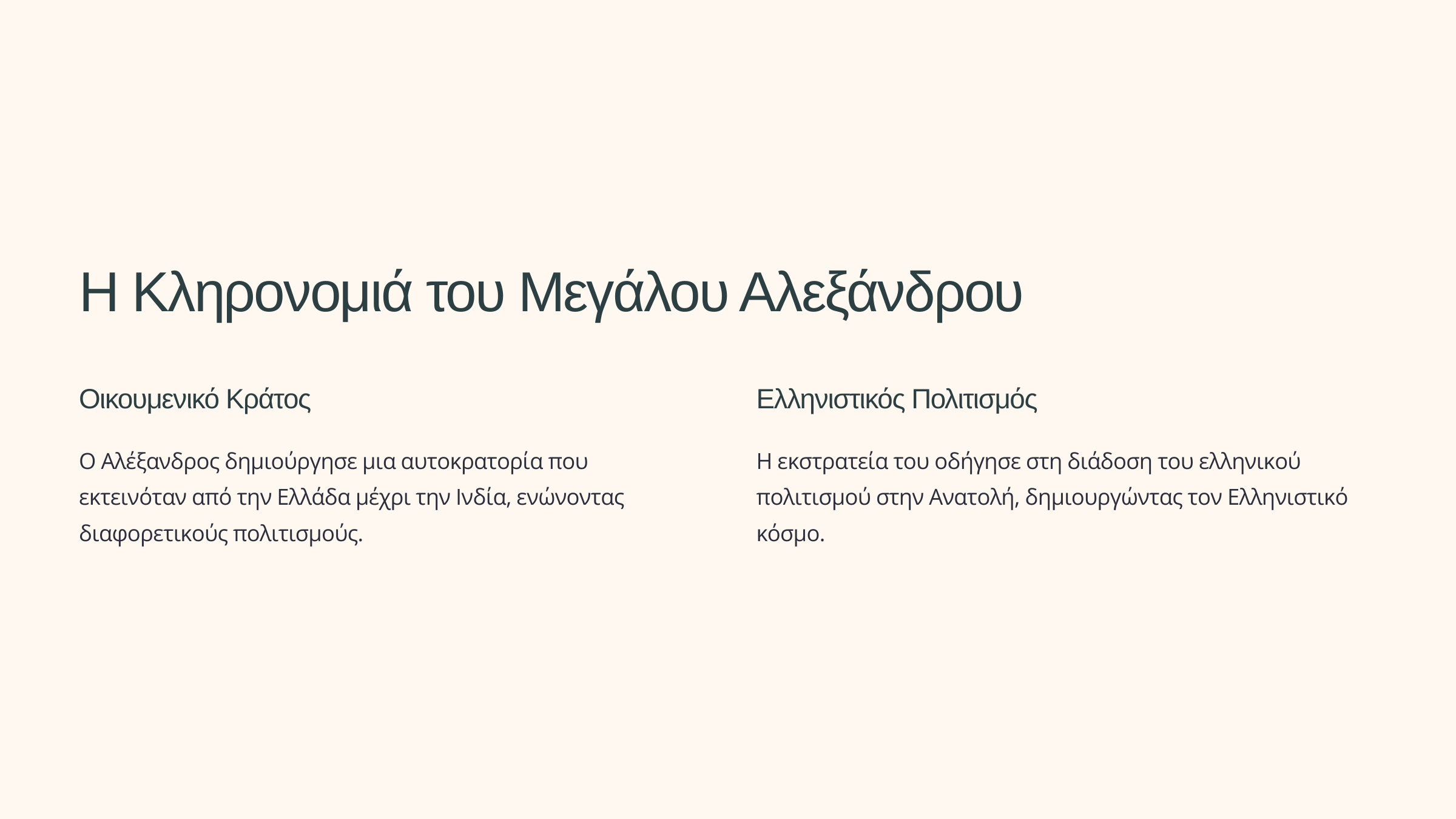

Η Κληρονομιά του Μεγάλου Αλεξάνδρου
Οικουμενικό Κράτος
Ελληνιστικός Πολιτισμός
Ο Αλέξανδρος δημιούργησε μια αυτοκρατορία που εκτεινόταν από την Ελλάδα μέχρι την Ινδία, ενώνοντας διαφορετικούς πολιτισμούς.
Η εκστρατεία του οδήγησε στη διάδοση του ελληνικού πολιτισμού στην Ανατολή, δημιουργώντας τον Ελληνιστικό κόσμο.